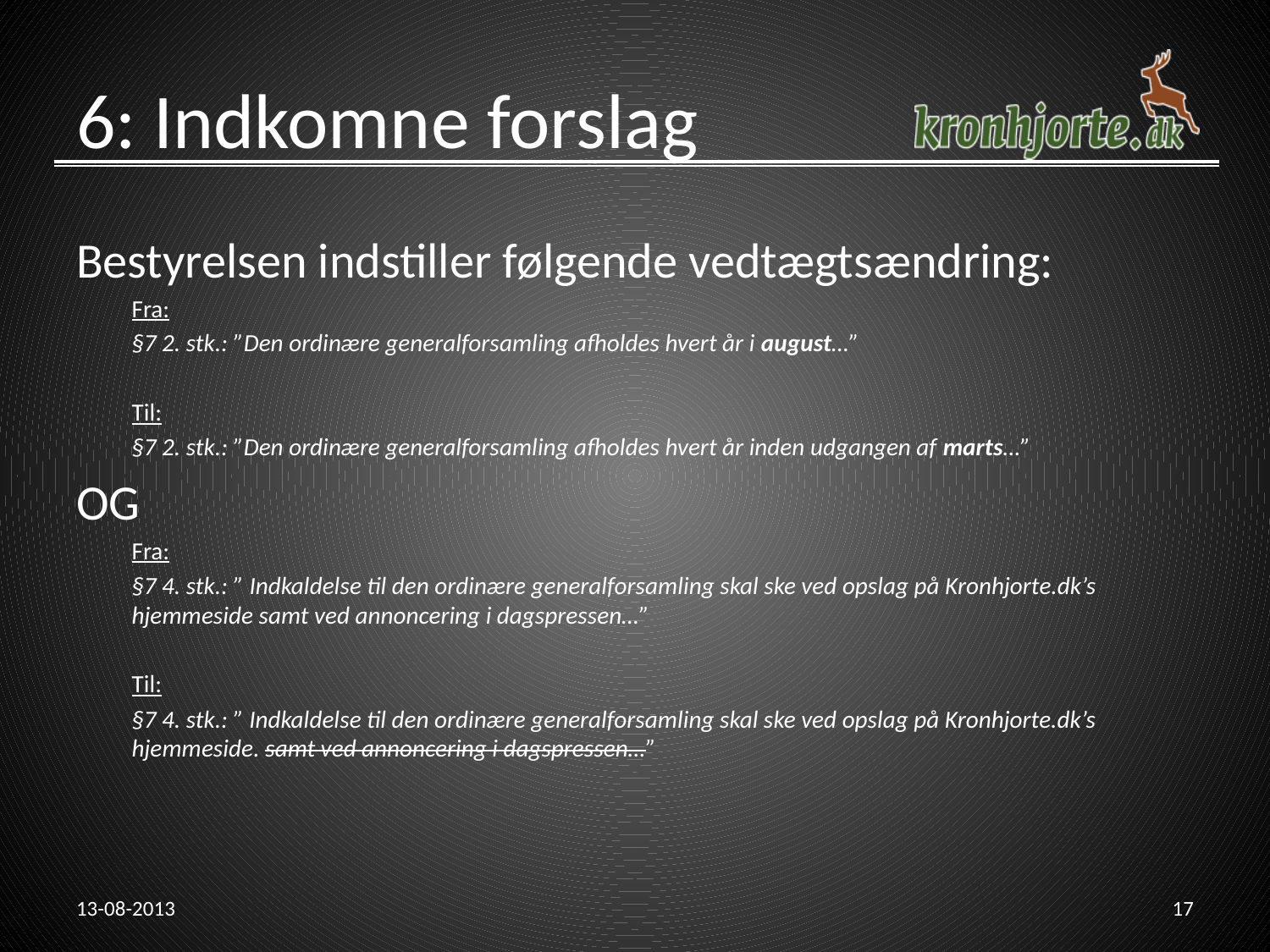

# 6: Indkomne forslag
Bestyrelsen indstiller følgende vedtægtsændring:
Fra:
§7 2. stk.: ”Den ordinære generalforsamling afholdes hvert år i august…”

Til:
§7 2. stk.: ”Den ordinære generalforsamling afholdes hvert år inden udgangen af marts…”
OG
Fra:
§7 4. stk.: ” Indkaldelse til den ordinære generalforsamling skal ske ved opslag på Kronhjorte.dk’s hjemmeside samt ved annoncering i dagspressen…”

Til:
§7 4. stk.: ” Indkaldelse til den ordinære generalforsamling skal ske ved opslag på Kronhjorte.dk’s hjemmeside. samt ved annoncering i dagspressen…”
13-08-2013
17